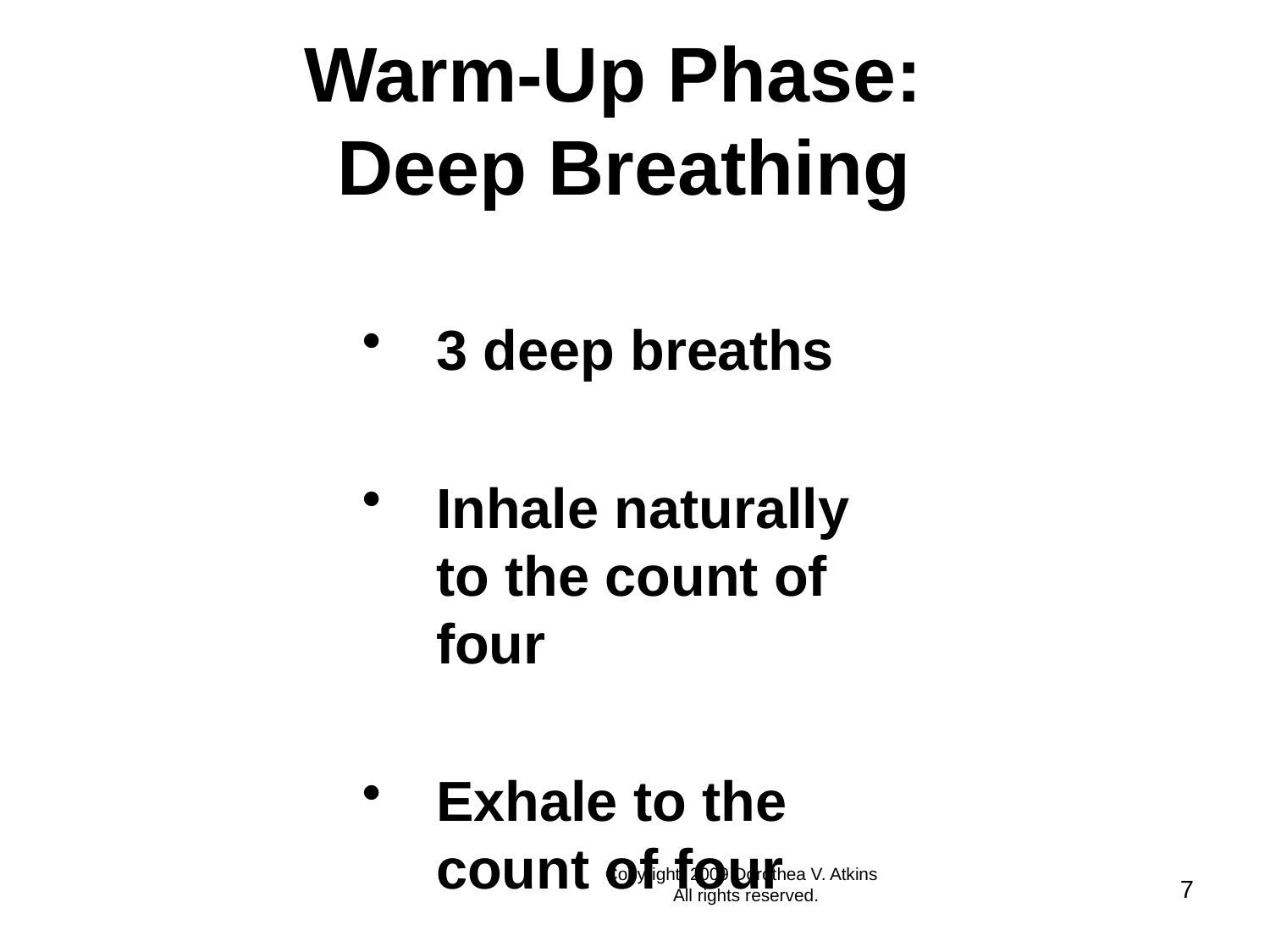

# Warm-Up Phase: Deep Breathing

3 deep breaths

Inhale naturally to the count of four

Exhale to the count of four
Copyright  2009 Dorothea V. Atkins
              All rights reserved.
7